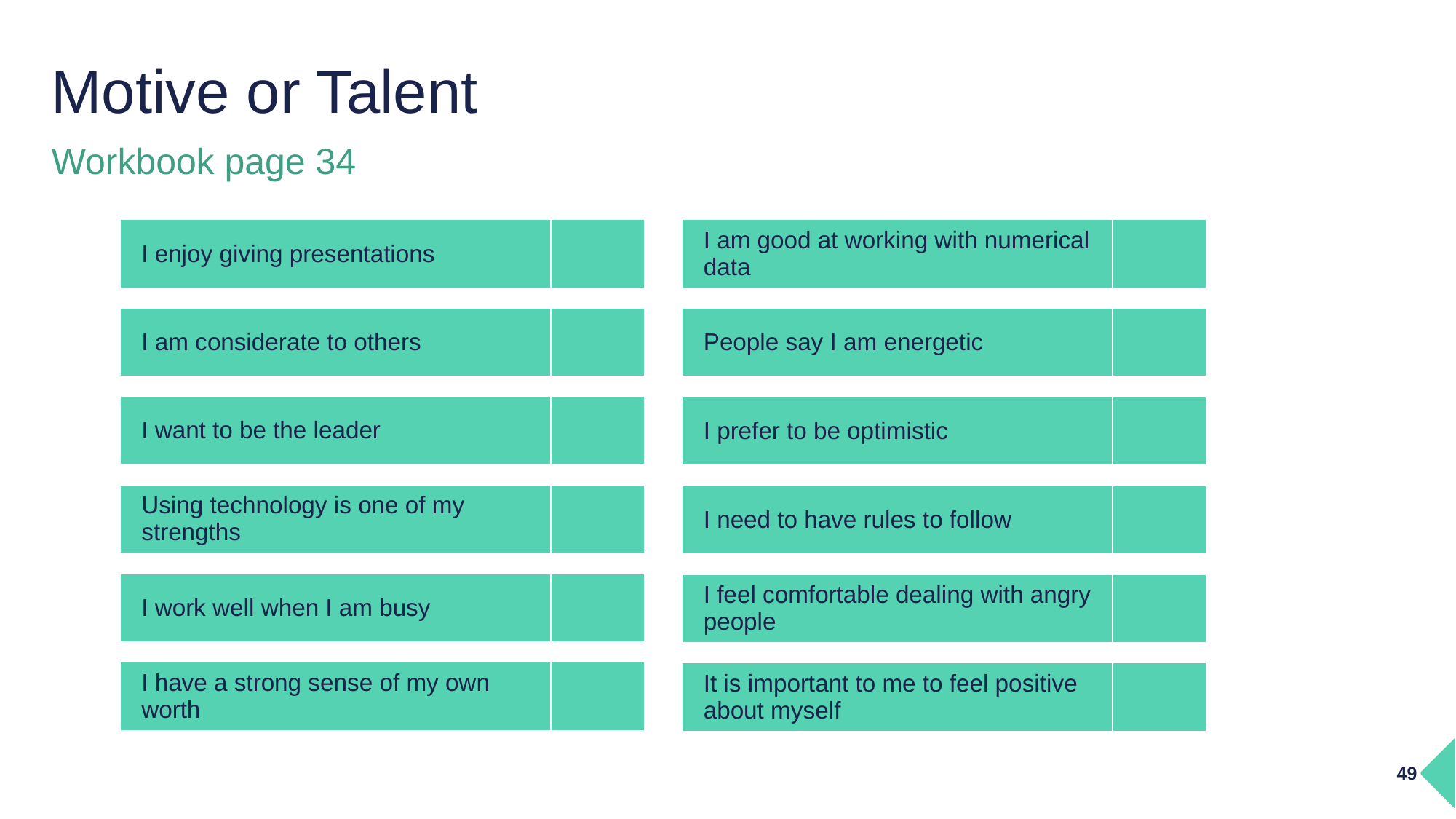

# Motive or Talent
Workbook page 34
| I enjoy giving presentations | M |
| --- | --- |
| I am good at working with numerical data | T |
| --- | --- |

| I am considerate to others | T |
| --- | --- |
| People say I am energetic | T |
| --- | --- |

| I want to be the leader | M |
| --- | --- |
| I prefer to be optimistic | M |
| --- | --- |

| Using technology is one of my strengths | T |
| --- | --- |
| I need to have rules to follow | M |
| --- | --- |

| I work well when I am busy | T |
| --- | --- |
| I feel comfortable dealing with angry people | T |
| --- | --- |

| I have a strong sense of my own worth | T |
| --- | --- |
| It is important to me to feel positive about myself | M |
| --- | --- |